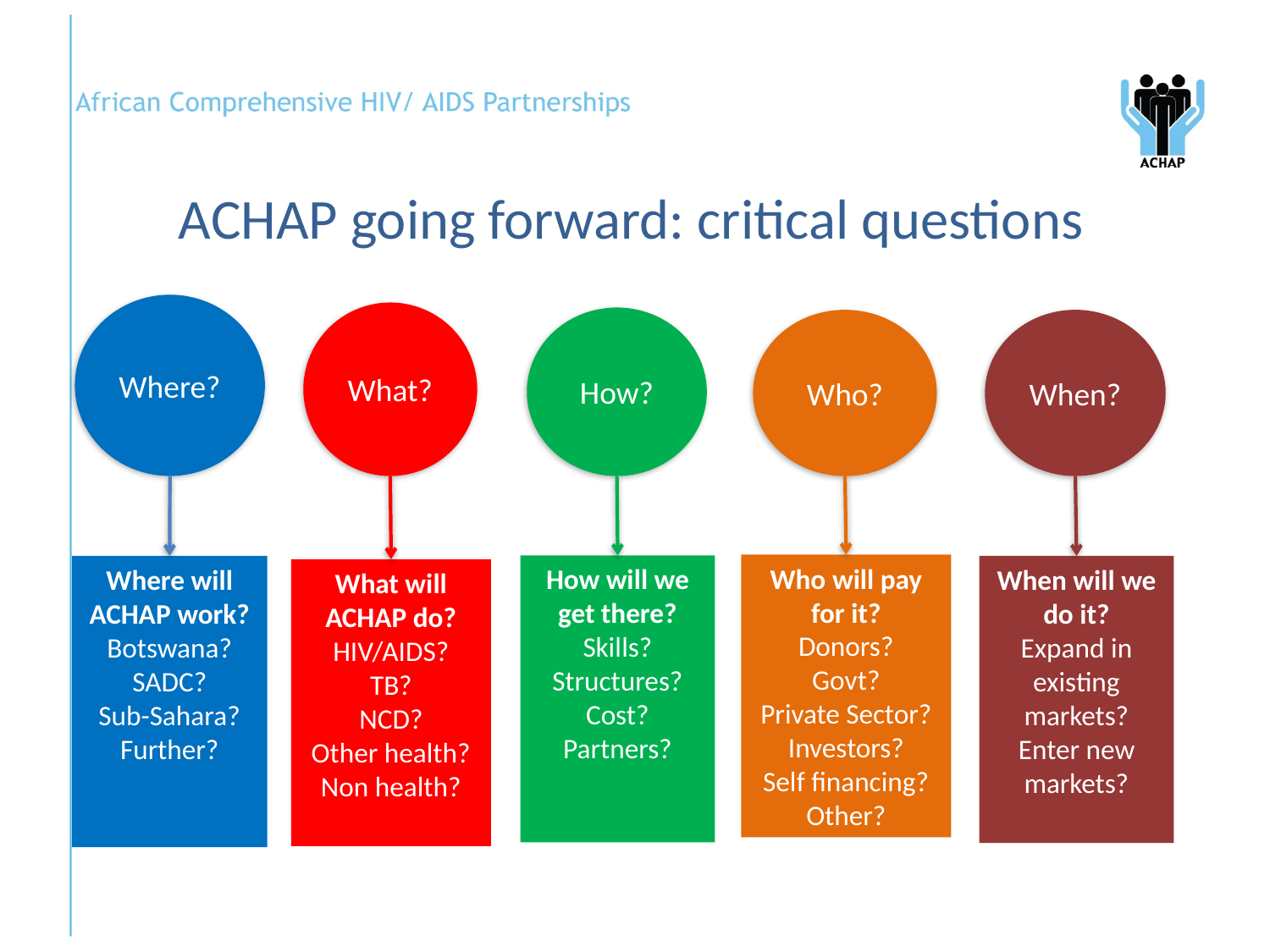

ACHAP going forward: critical questions

Where?
What?
How?
Who?
When?
Where will ACHAP work?
Botswana?
SADC?
Sub-Sahara?
Further?

What will ACHAP do?
HIV/AIDS?
TB?
NCD?
Other health?
Non health?

How will we get there?
Skills?
Structures?
Cost?
Partners?

Who will pay for it?
Donors?
Govt?
Private Sector?
Investors?
Self financing?
Other?
When will we do it?
Expand in existing markets?
Enter new markets?